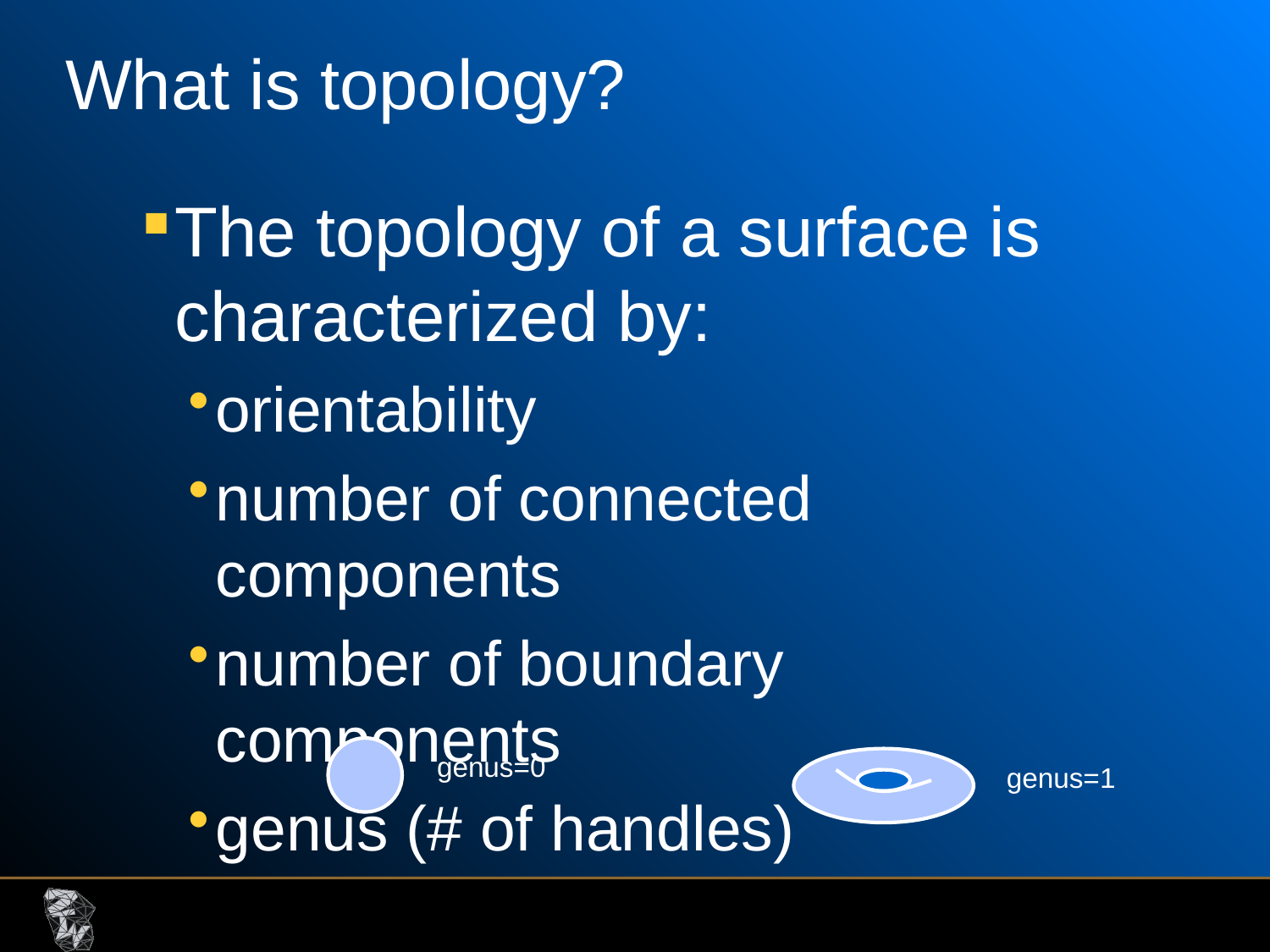

# What is topology?
The topology of a surface is characterized by:
orientability
number of connected components
number of boundary components
genus (# of handles)

genus=0

genus=1